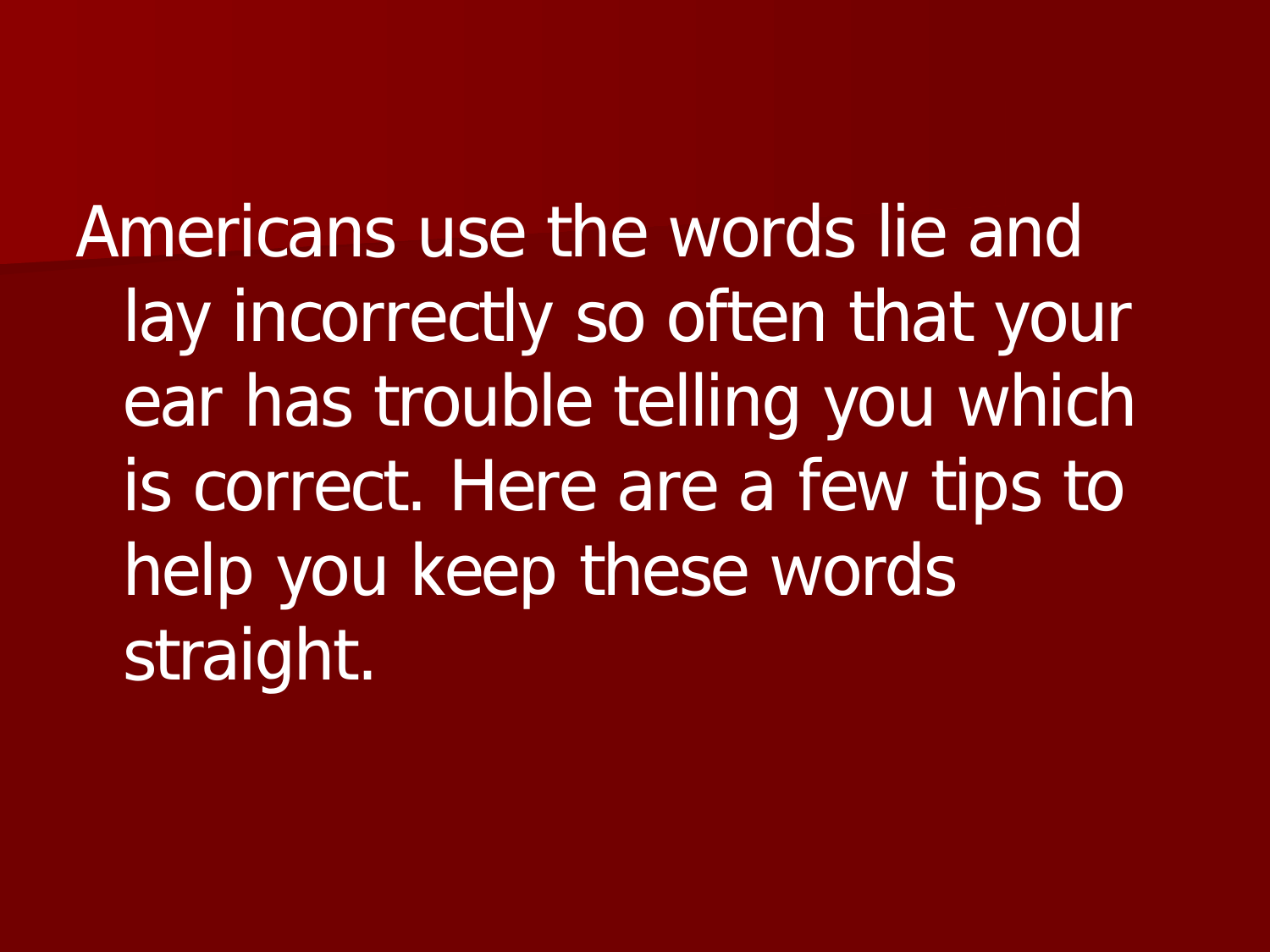

Americans use the words lie and lay incorrectly so often that your ear has trouble telling you which is correct. Here are a few tips to help you keep these words straight.